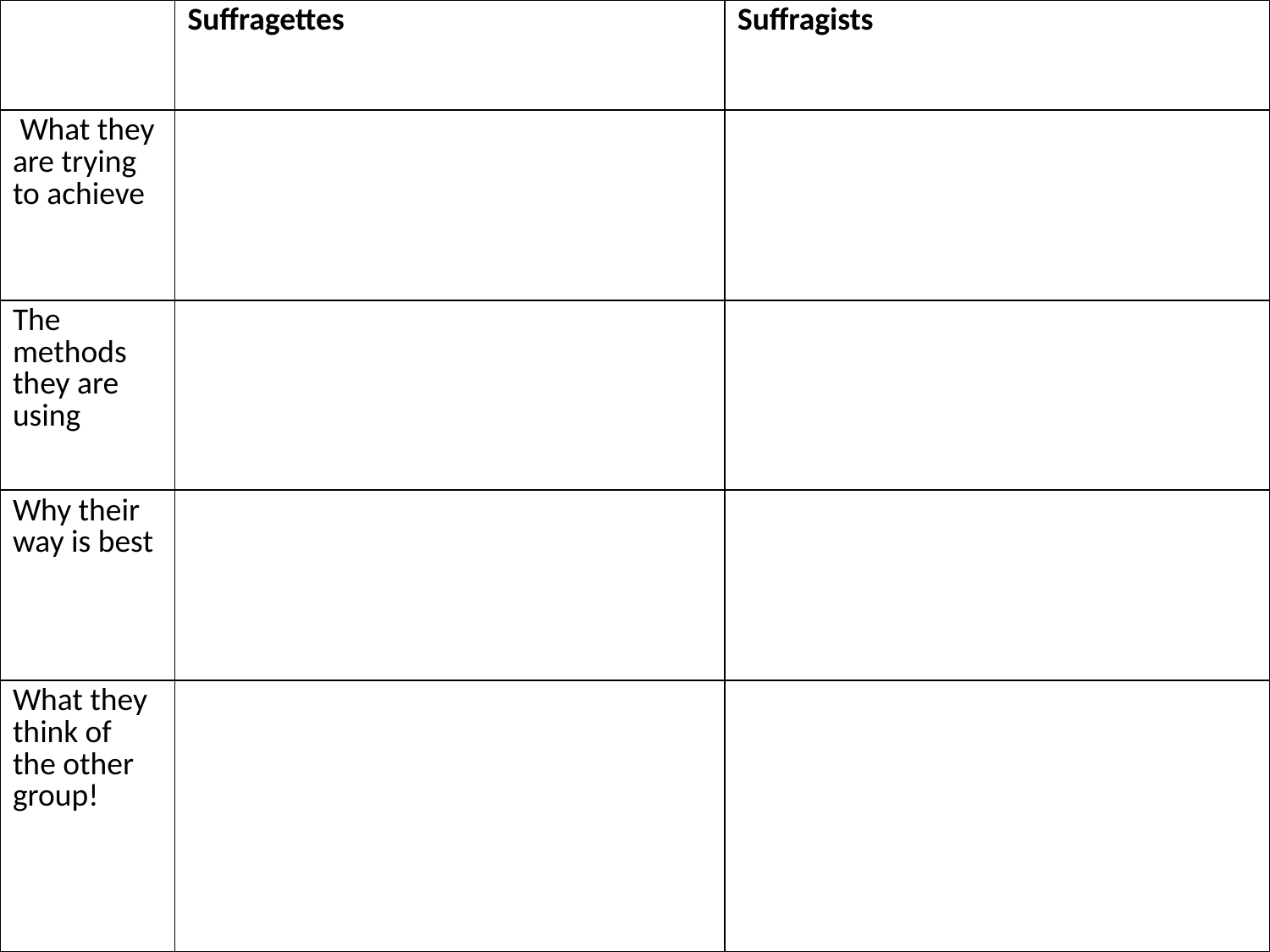

|  | Suffragettes | Suffragists |
| --- | --- | --- |
| What they are trying to achieve |  |  |
| The methods they are using |  |  |
| Why their way is best |  |  |
| What they think of the other group! |  |  |